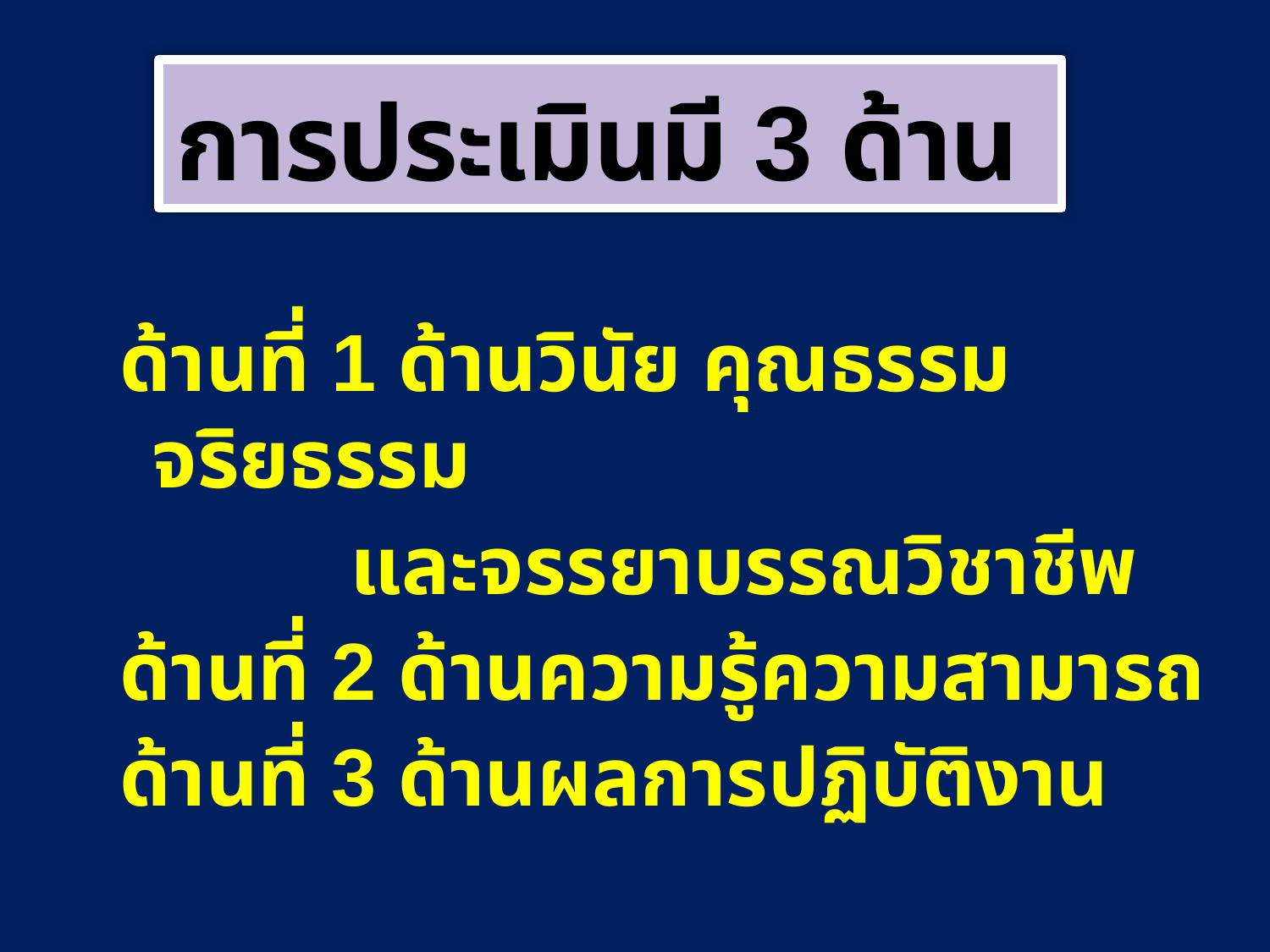

# การประเมินมี 3 ด้าน
ด้านที่ 1 ด้านวินัย คุณธรรม จริยธรรม
           และจรรยาบรรณวิชาชีพ
ด้านที่ 2 ด้านความรู้ความสามารถ
ด้านที่ 3 ด้านผลการปฏิบัติงาน